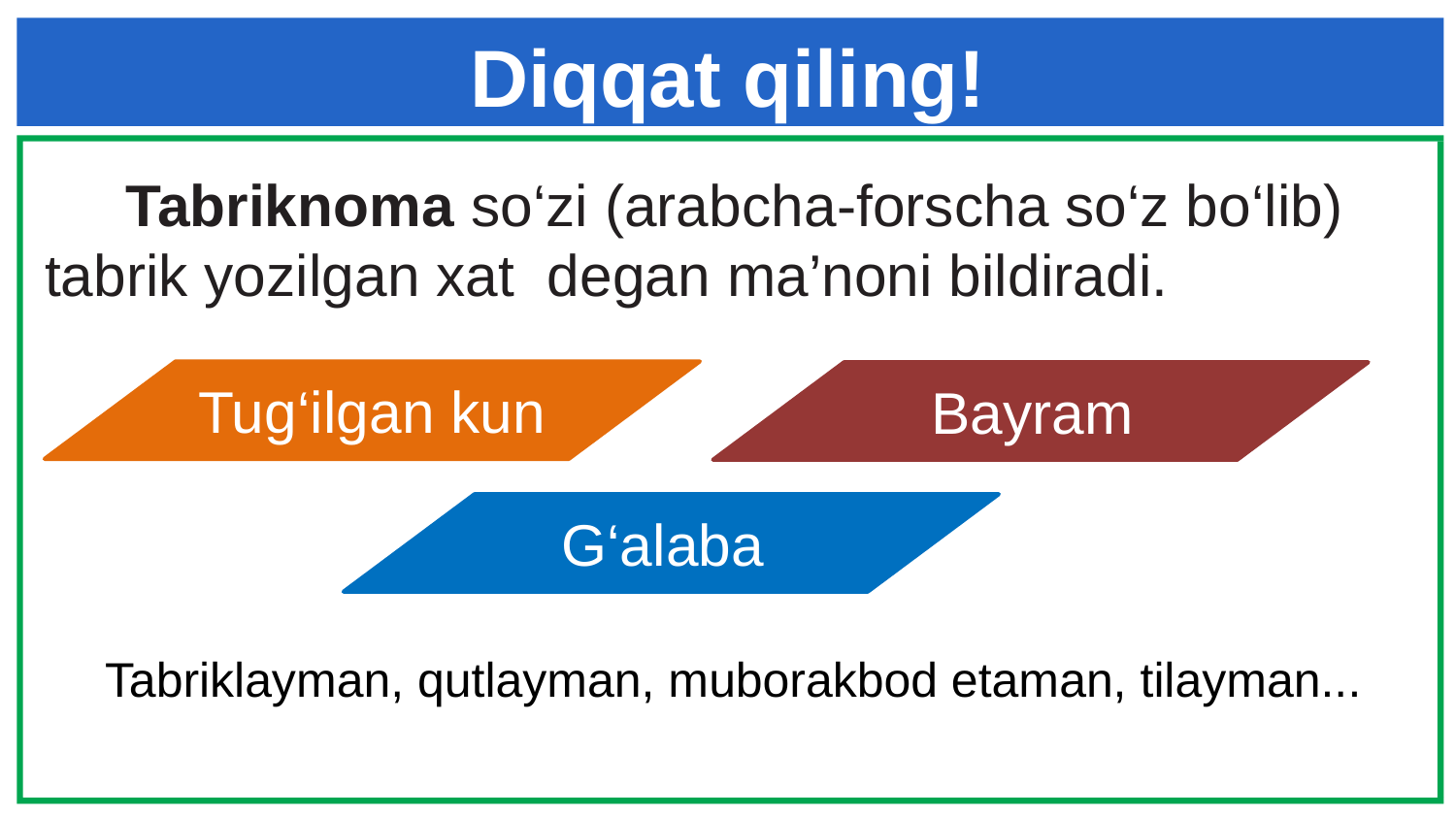

# Diqqat qiling!
     Tabriknoma so‘zi (arabcha-forscha so‘z bo‘lib) tabrik yozilgan xat  degan ma’noni bildiradi.
Tug‘ilgan kun
Bayram
G‘alaba
     Tabriklayman, qutlayman, muborakbod etaman, tilayman...